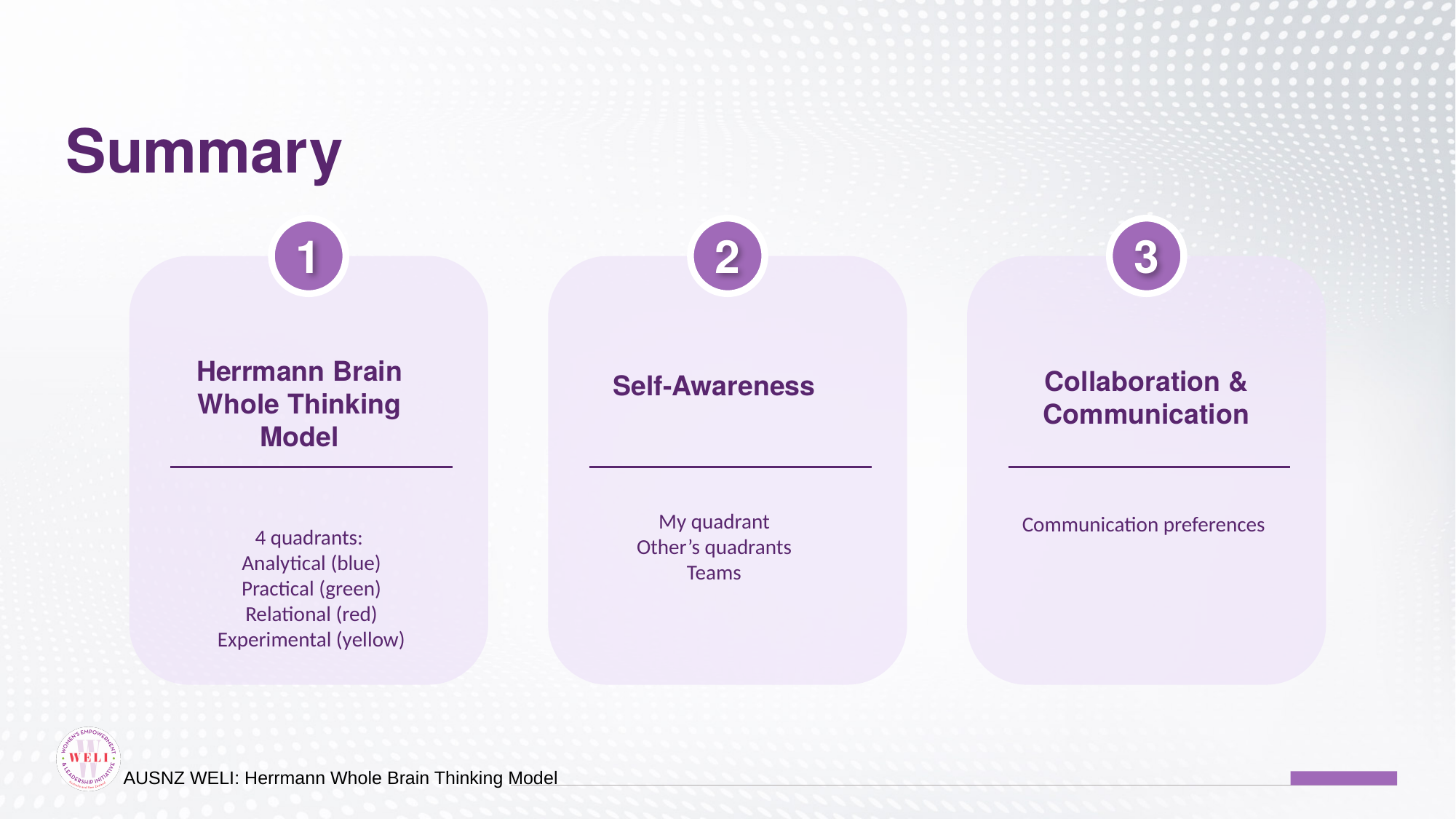

Summary

1

2

3

Herrmann Brain Whole Thinking Model
Collaboration & Communication
Self-Awareness
My quadrant
Other’s quadrants
Teams

Communication preferences
4 quadrants:
Analytical (blue)
Practical (green)
Relational (red)
Experimental (yellow)
AUSNZ WELI: Herrmann Whole Brain Thinking Model